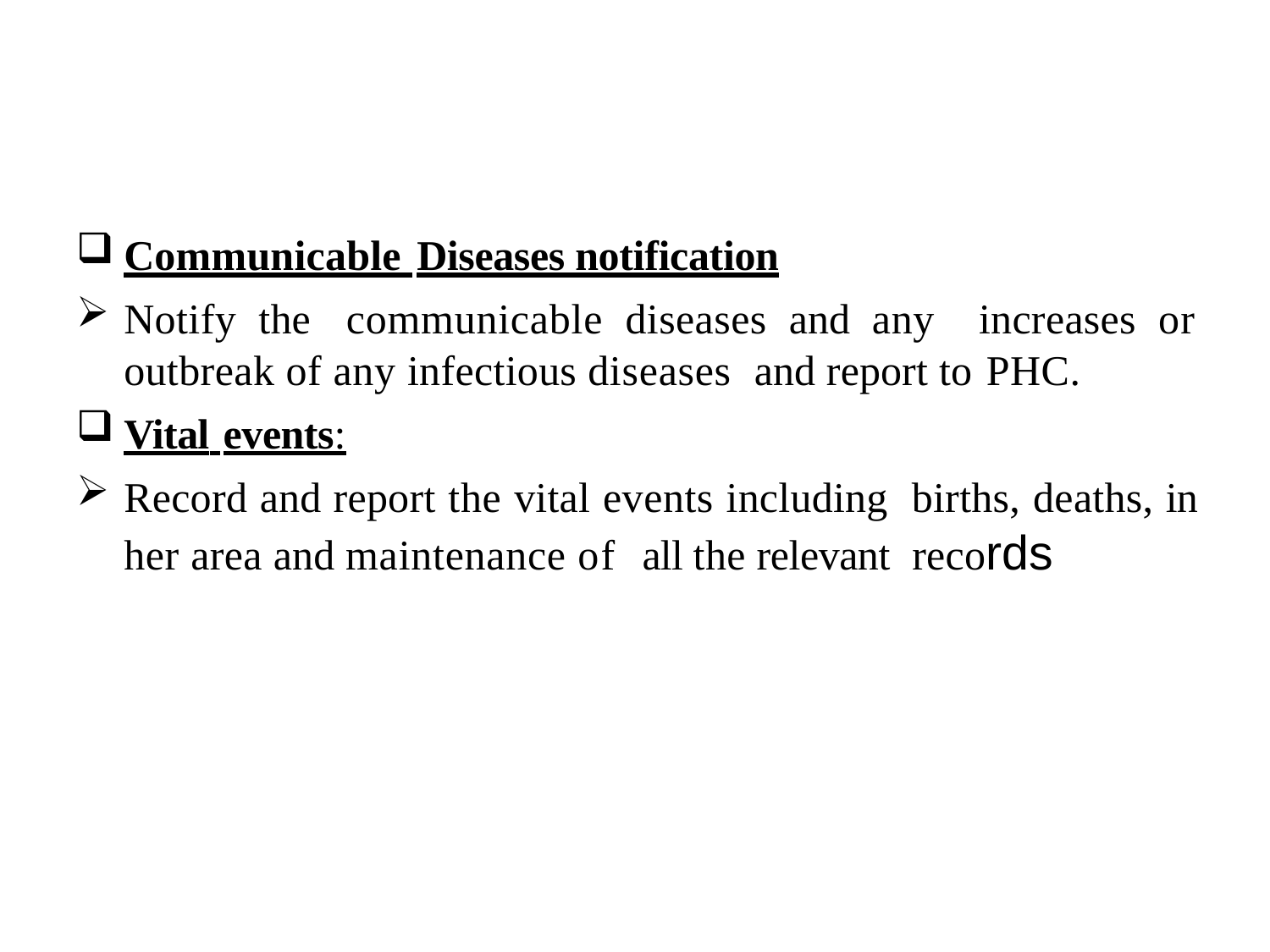

#
Communicable Diseases notification
Notify the communicable diseases and any  increases or outbreak of any infectious diseases  and report to PHC.
Vital events:
Record and report the vital events including  births, deaths, in her area and maintenance of  all the relevant records